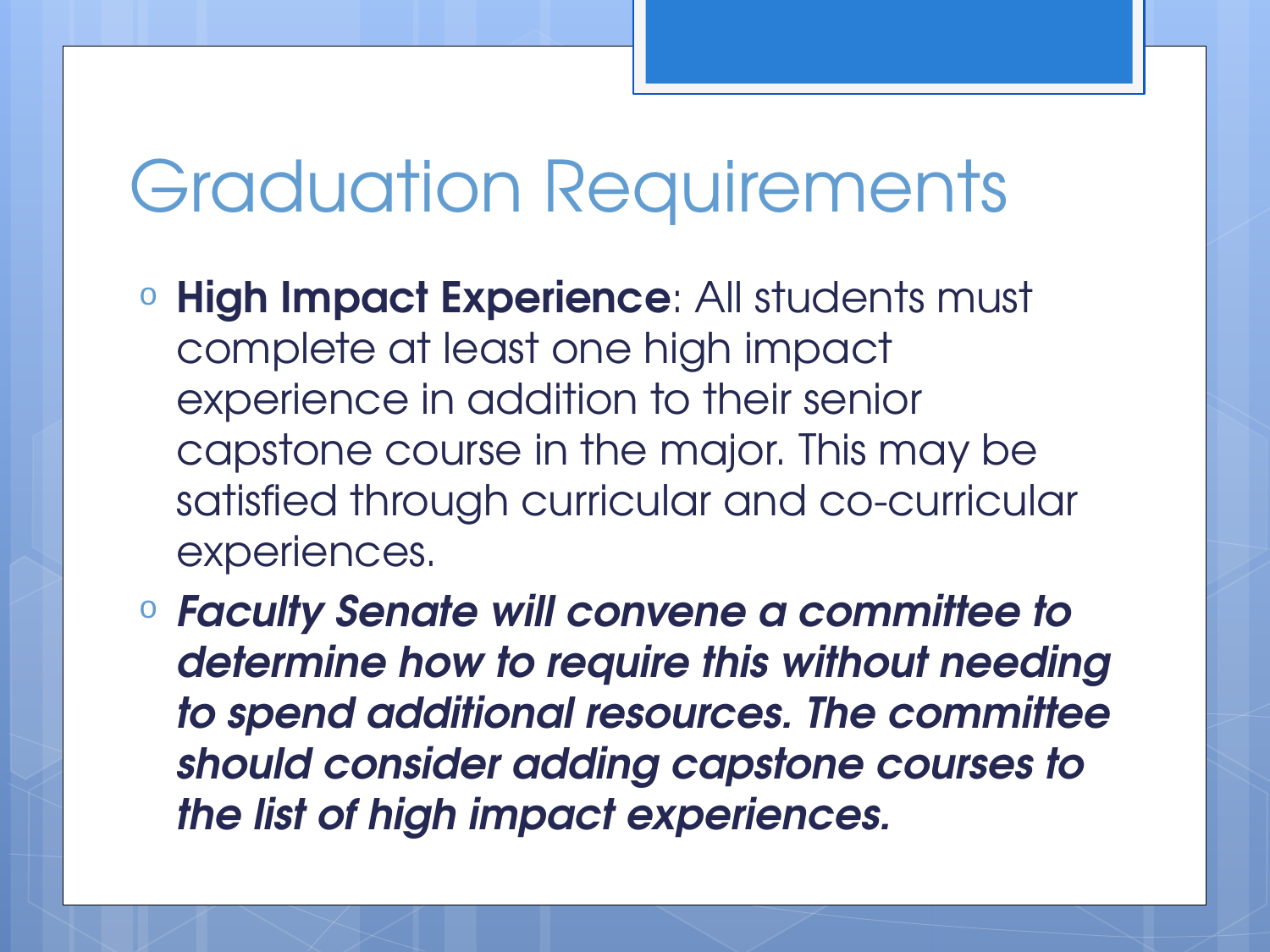

# Graduation Requirements
High Impact Experience: All students must complete at least one high impact experience in addition to their senior capstone course in the major. This may be satisfied through curricular and co-curricular experiences.
Faculty Senate will convene a committee to determine how to require this without needing to spend additional resources. The committee should consider adding capstone courses to the list of high impact experiences.